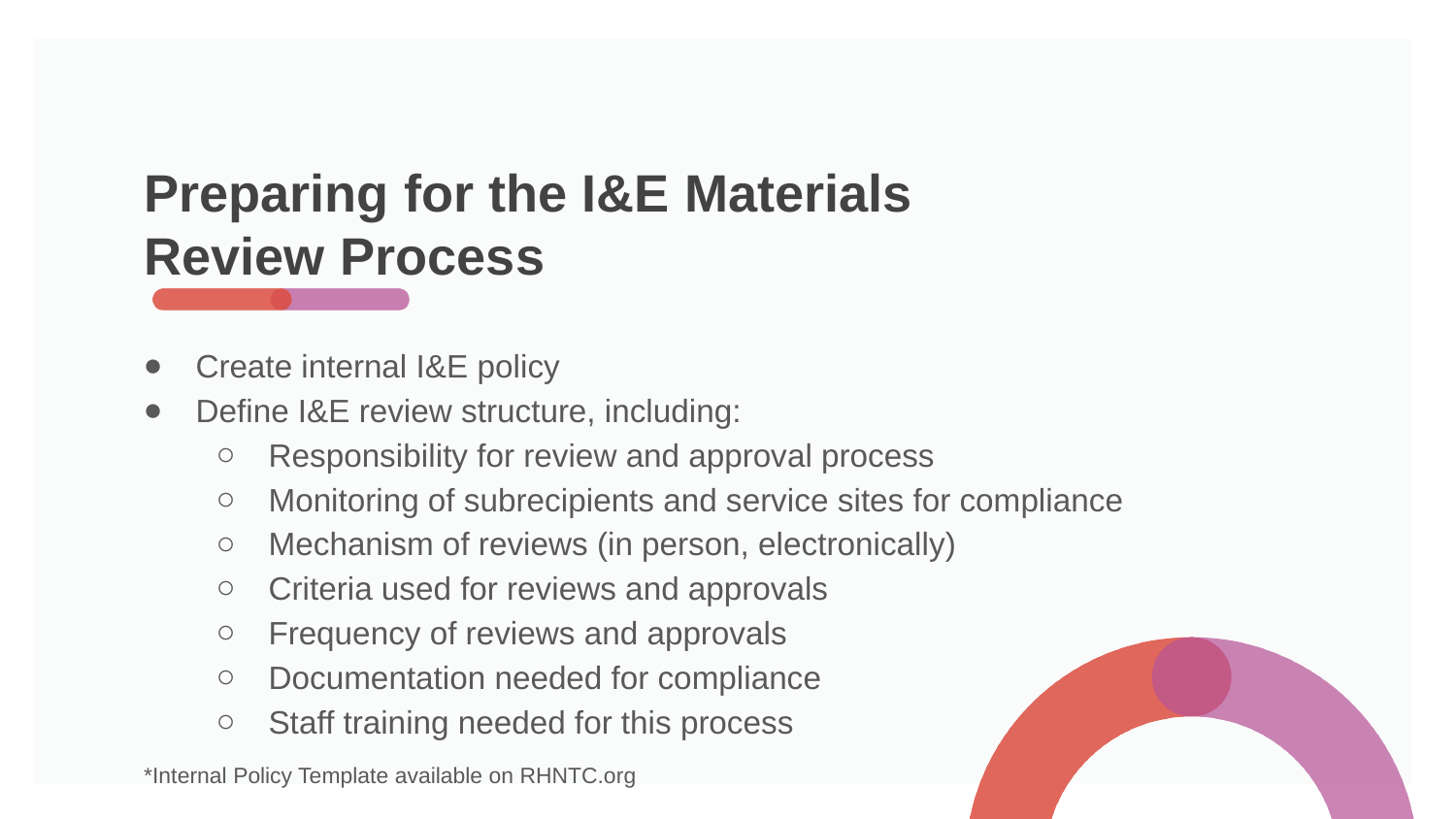

# Preparing for the I&E Materials Review Process
Create internal I&E policy
Define I&E review structure, including:
Responsibility for review and approval process
Monitoring of subrecipients and service sites for compliance
Mechanism of reviews (in person, electronically)
Criteria used for reviews and approvals
Frequency of reviews and approvals
Documentation needed for compliance
Staff training needed for this process
*Internal Policy Template available on RHNTC.org